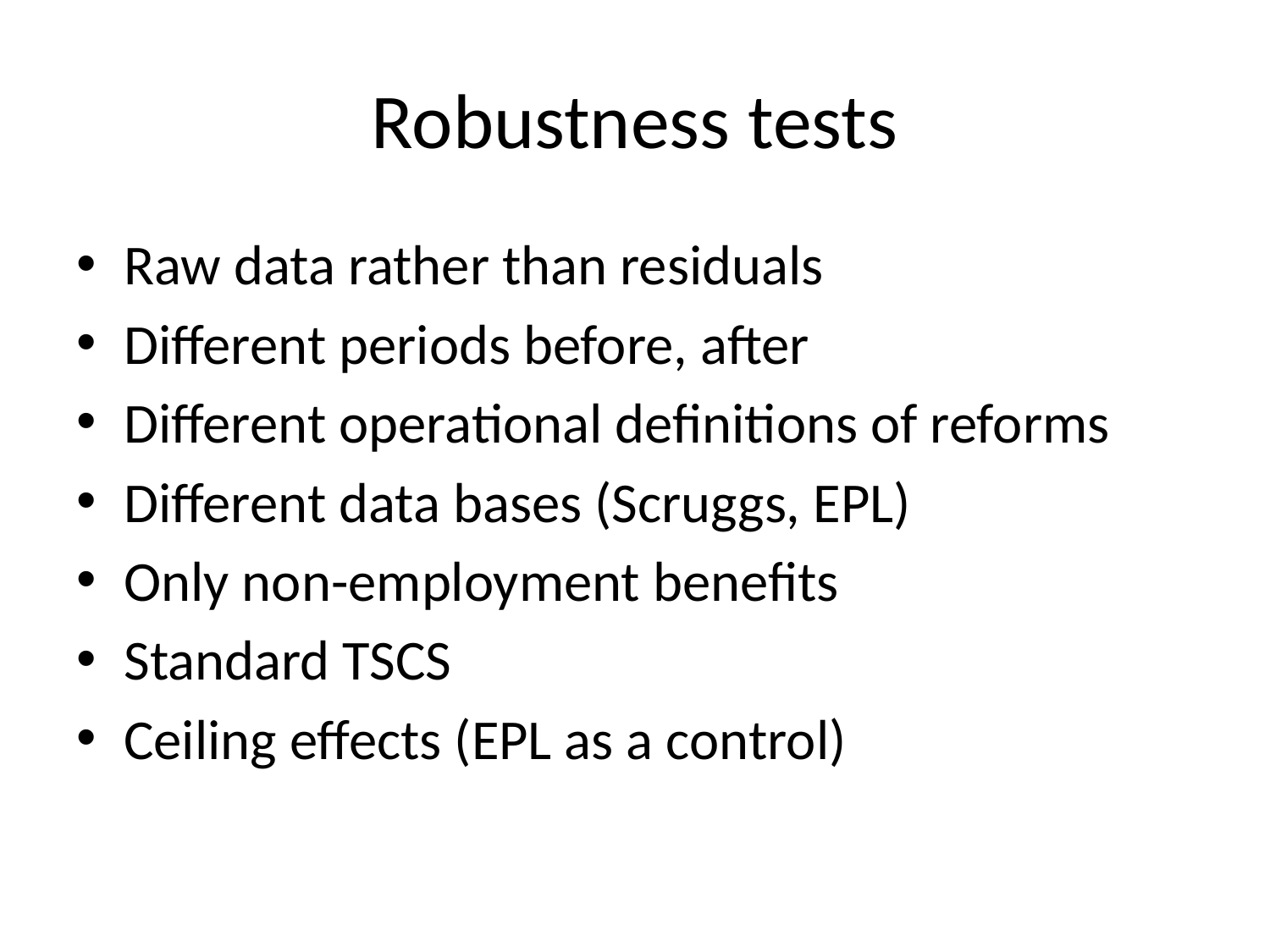

# Robustness tests
Raw data rather than residuals
Different periods before, after
Different operational definitions of reforms
Different data bases (Scruggs, EPL)
Only non-employment benefits
Standard TSCS
Ceiling effects (EPL as a control)